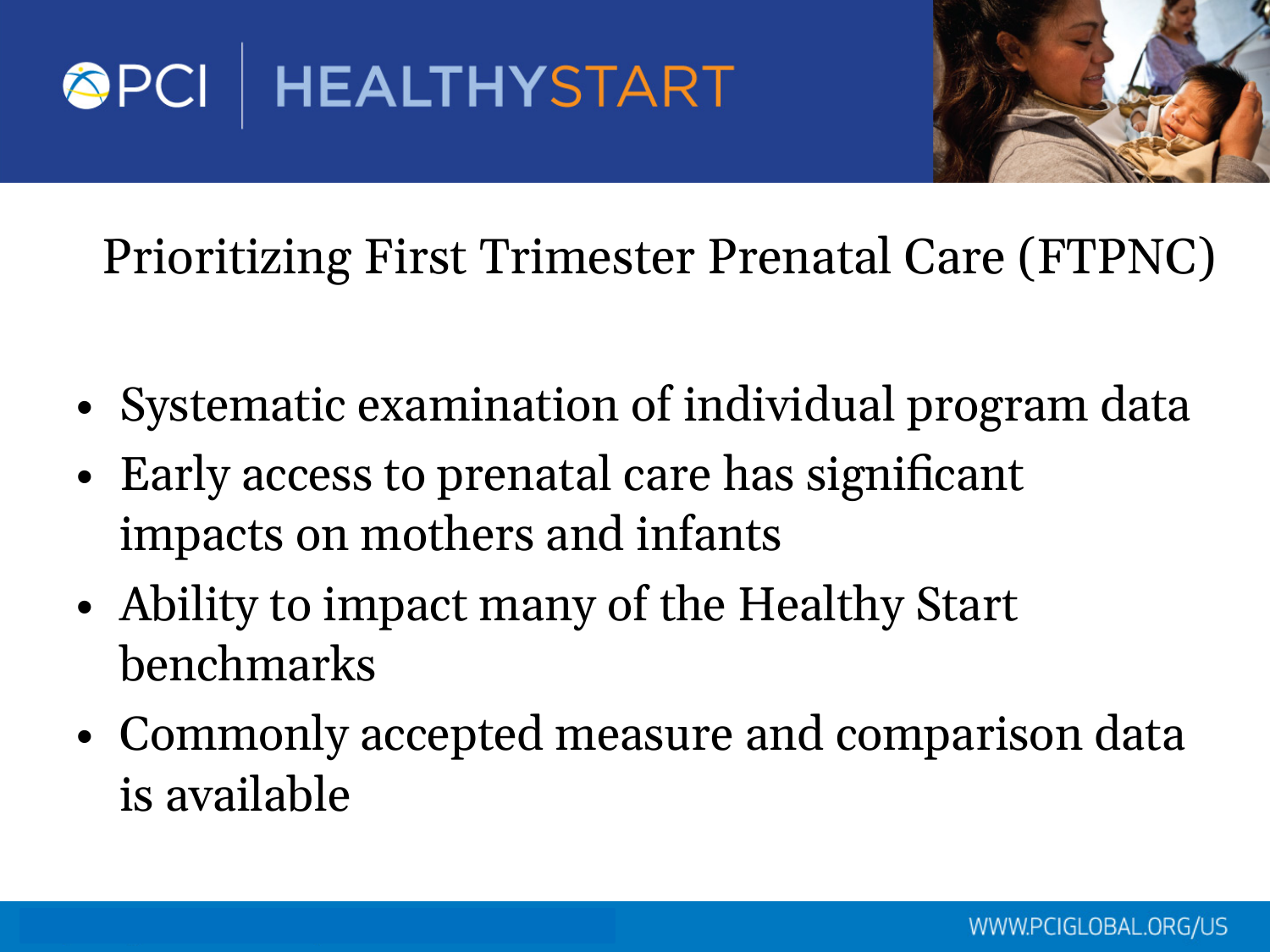

# Prioritizing First Trimester Prenatal Care (FTPNC)
Systematic examination of individual program data
Early access to prenatal care has significant impacts on mothers and infants
Ability to impact many of the Healthy Start benchmarks
Commonly accepted measure and comparison data is available